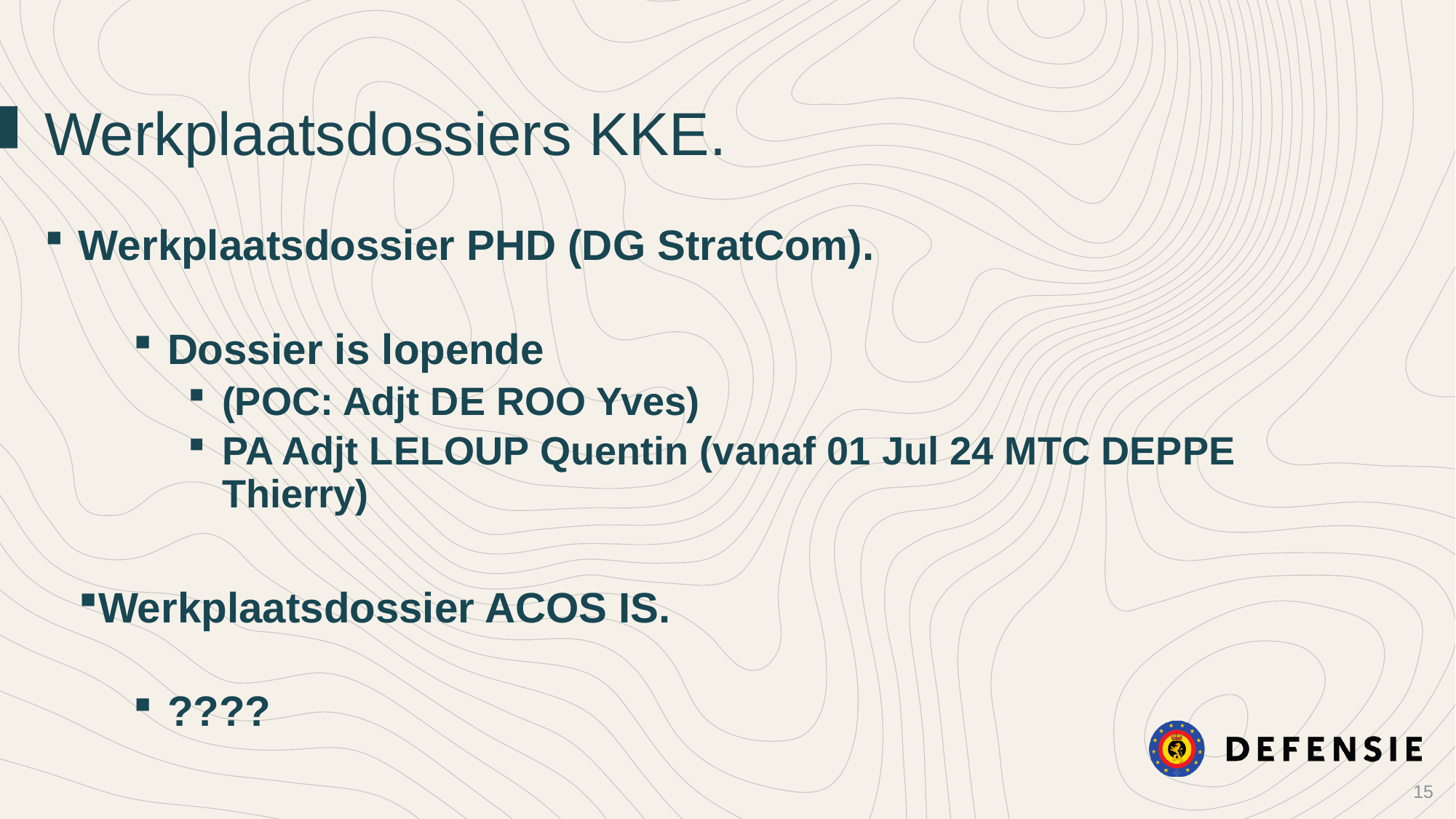

Werkplaatsdossiers KKE.
Werkplaatsdossier PHD (DG StratCom).

Dossier is lopende
(POC: Adjt DE ROO Yves)
PA Adjt LELOUP Quentin (vanaf 01 Jul 24 MTC DEPPE Thierry)

Werkplaatsdossier ACOS IS.

????